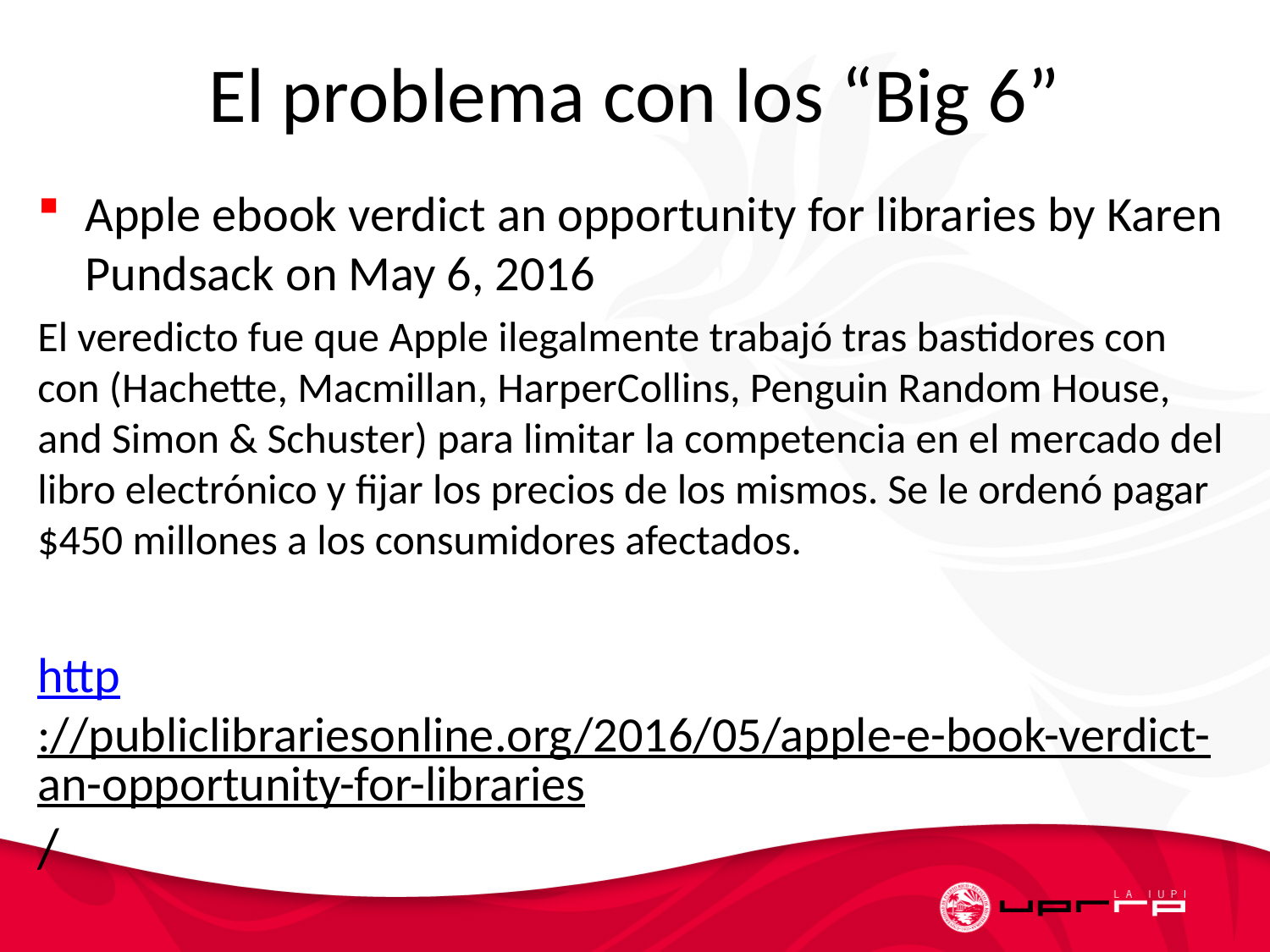

# El problema con los “Big 6”
Apple ebook verdict an opportunity for libraries by Karen Pundsack on May 6, 2016
El veredicto fue que Apple ilegalmente trabajó tras bastidores con con (Hachette, Macmillan, HarperCollins, Penguin Random House, and Simon & Schuster) para limitar la competencia en el mercado del libro electrónico y fijar los precios de los mismos. Se le ordenó pagar $450 millones a los consumidores afectados.

http://publiclibrariesonline.org/2016/05/apple-e-book-verdict-an-opportunity-for-libraries/